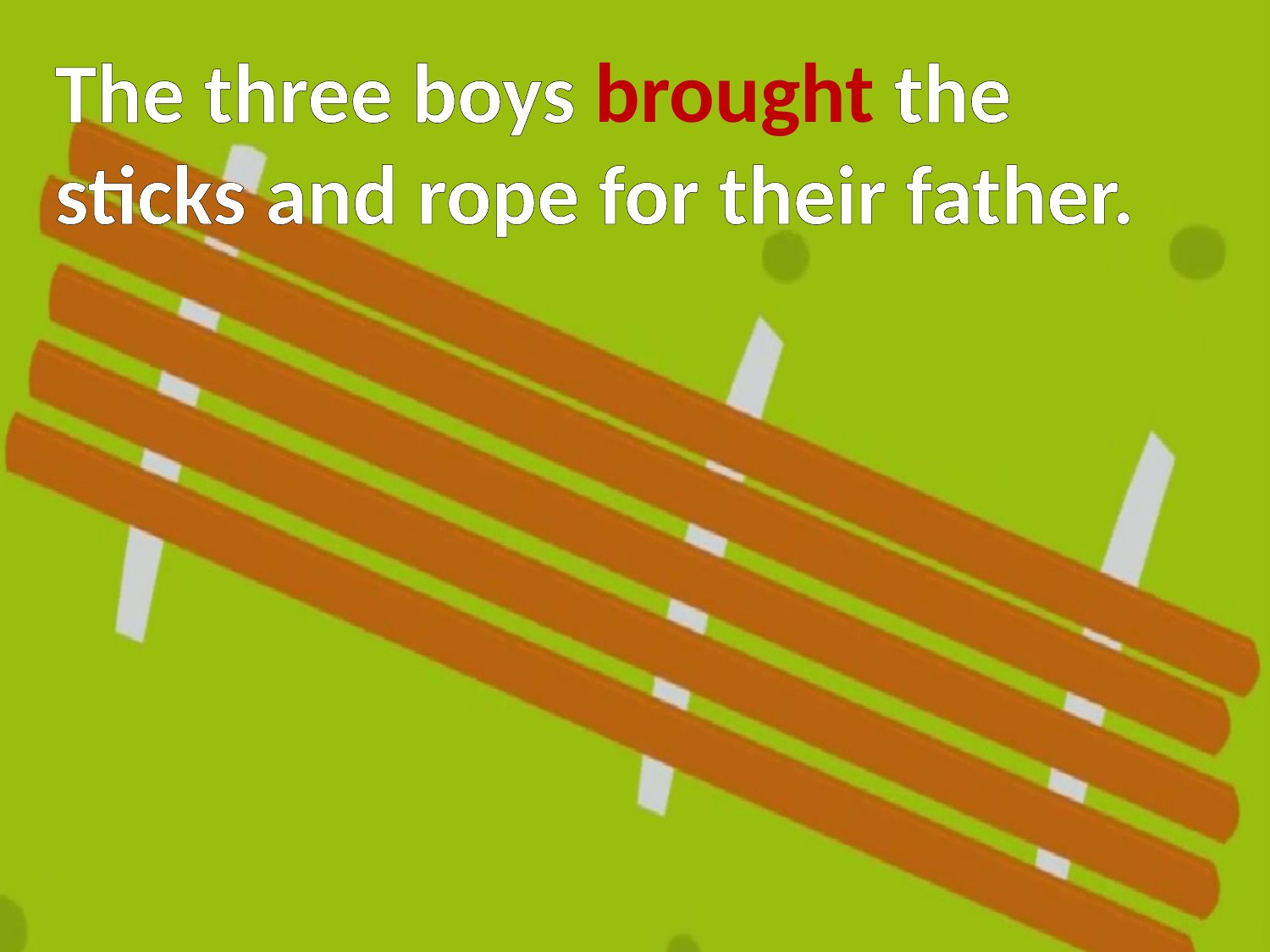

The three boys brought the
sticks and rope for their father.